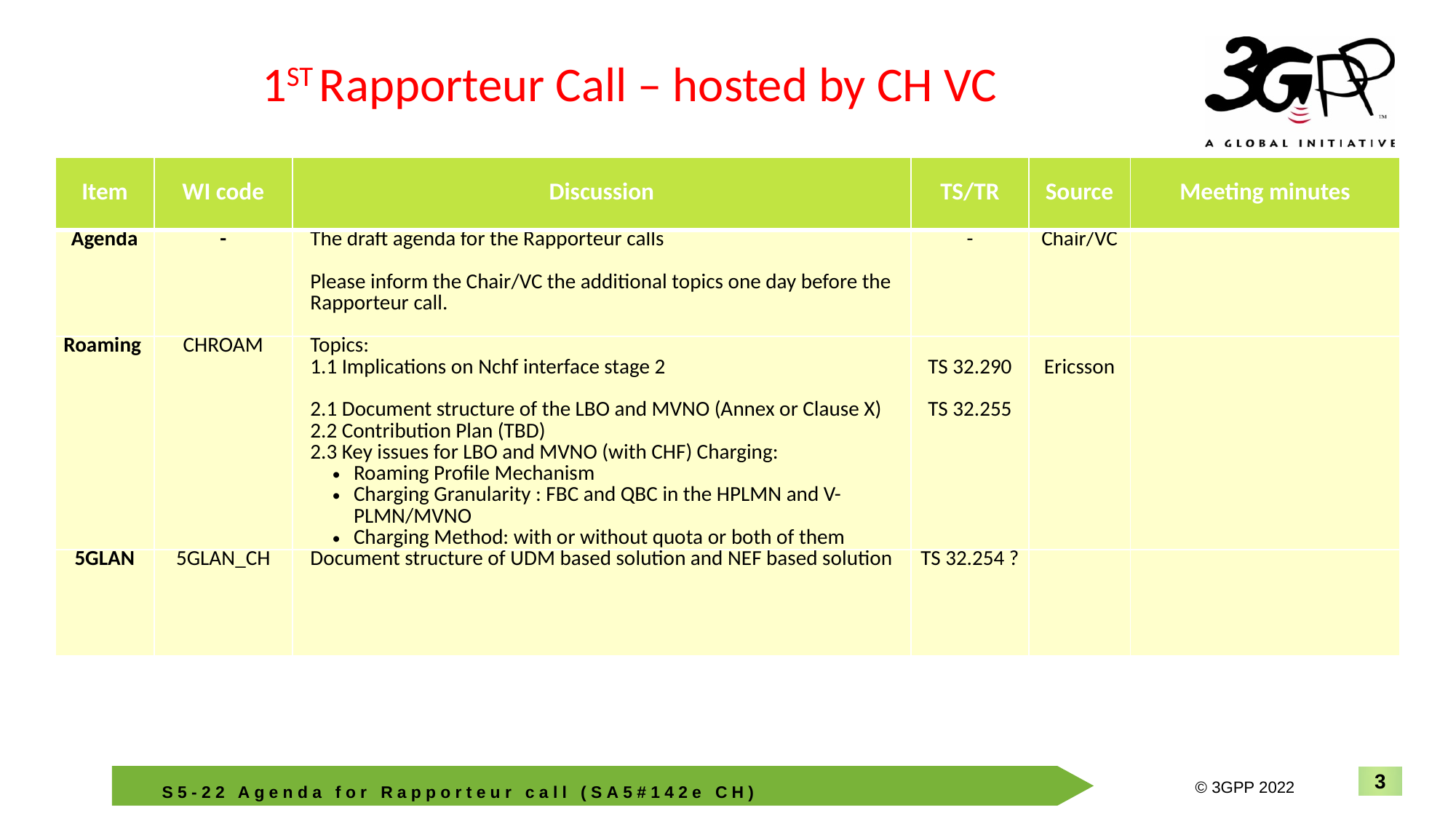

1ST Rapporteur Call – hosted by CH VC
| Item | WI code | Discussion | TS/TR | Source | Meeting minutes |
| --- | --- | --- | --- | --- | --- |
| Agenda | - | The draft agenda for the Rapporteur calls Please inform the Chair/VC the additional topics one day before the Rapporteur call. | - | Chair/VC |  |
| Roaming | CHROAM | Topics: 1.1 Implications on Nchf interface stage 2 2.1 Document structure of the LBO and MVNO (Annex or Clause X) 2.2 Contribution Plan (TBD) 2.3 Key issues for LBO and MVNO (with CHF) Charging: Roaming Profile Mechanism Charging Granularity : FBC and QBC in the HPLMN and V-PLMN/MVNO Charging Method: with or without quota or both of them | TS 32.290 TS 32.255 | Ericsson |  |
| 5GLAN | 5GLAN\_CH | Document structure of UDM based solution and NEF based solution | TS 32.254 ? |  |  |